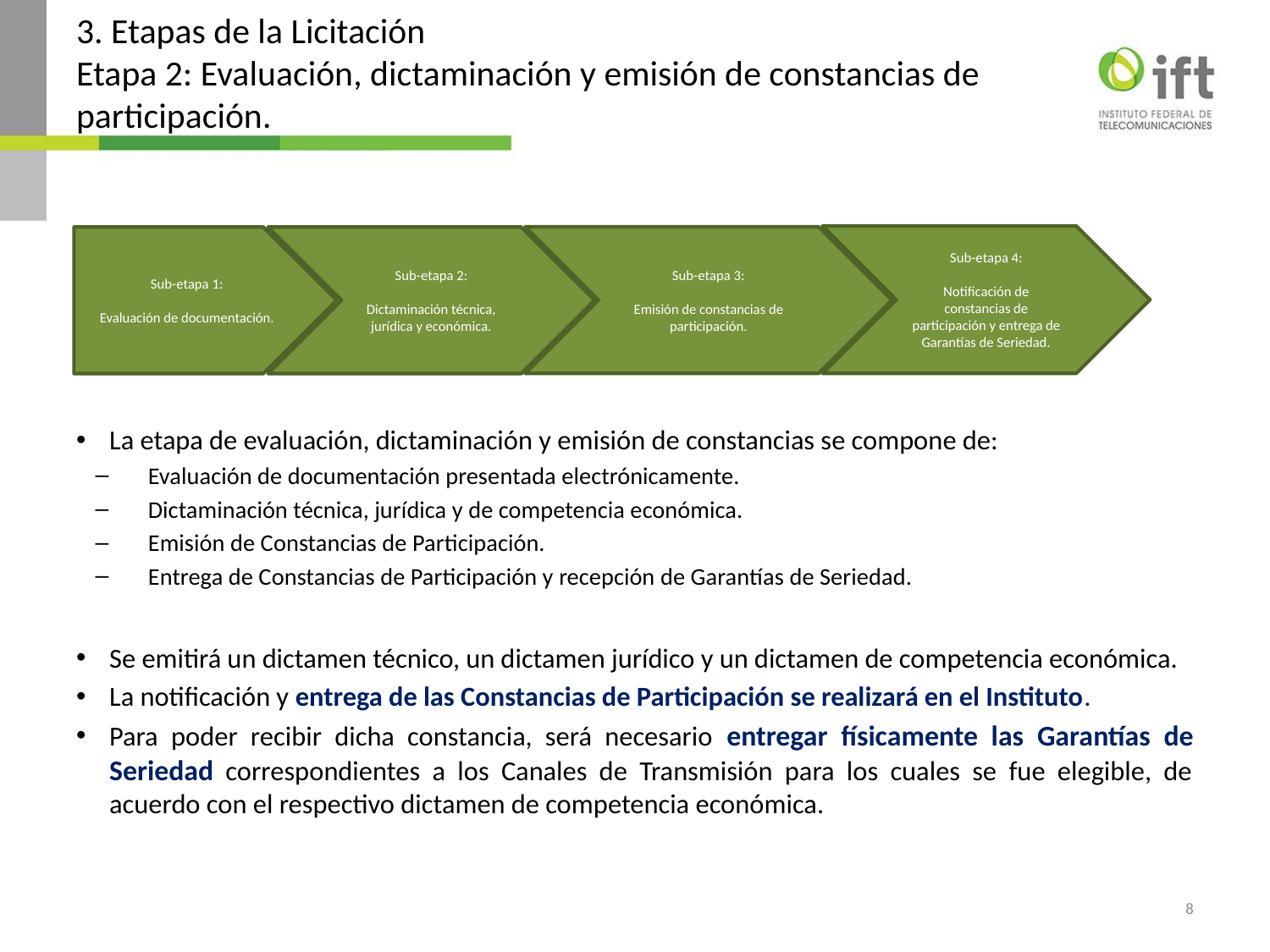

# 3. Etapas de la Licitación Etapa 2: Evaluación, dictaminación y emisión de constancias de participación.
Sub-etapa 4:

Notificación de constancias de participación y entrega de Garantías de Seriedad.
Sub-etapa 3:

Emisión de constancias de participación.
Sub-etapa 2:

Dictaminación técnica, jurídica y económica.
Sub-etapa 1:

Evaluación de documentación.
La etapa de evaluación, dictaminación y emisión de constancias se compone de:
Evaluación de documentación presentada electrónicamente.
Dictaminación técnica, jurídica y de competencia económica.
Emisión de Constancias de Participación.
Entrega de Constancias de Participación y recepción de Garantías de Seriedad.

Se emitirá un dictamen técnico, un dictamen jurídico y un dictamen de competencia económica.
La notificación y entrega de las Constancias de Participación se realizará en el Instituto.
Para poder recibir dicha constancia, será necesario entregar físicamente las Garantías de Seriedad correspondientes a los Canales de Transmisión para los cuales se fue elegible, de acuerdo con el respectivo dictamen de competencia económica.

8